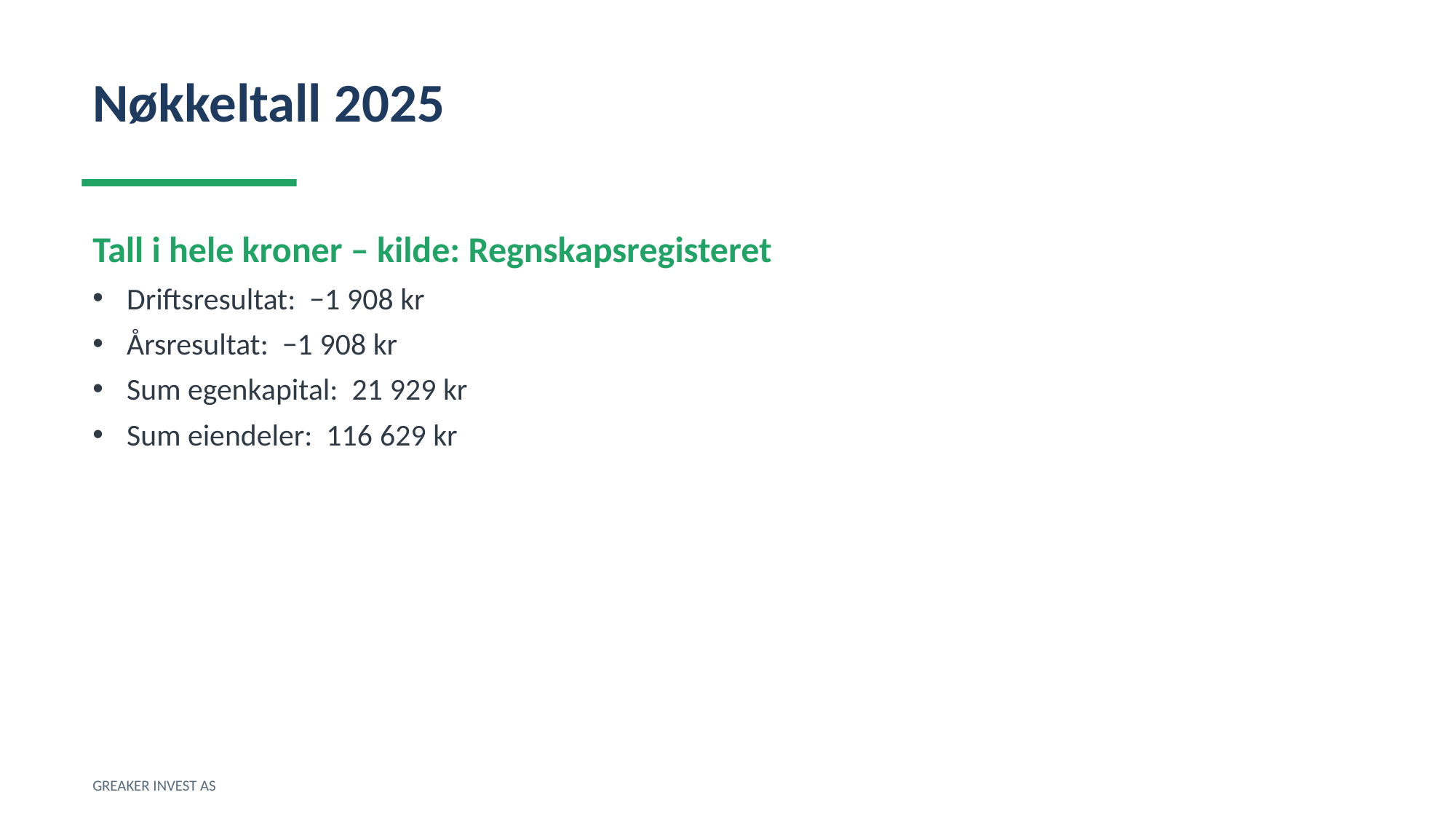

Nøkkeltall 2025

Tall i hele kroner – kilde: Regnskapsregisteret
Driftsresultat:  −1 908 kr
Årsresultat:  −1 908 kr
Sum egenkapital:  21 929 kr
Sum eiendeler:  116 629 kr
GREAKER INVEST AS